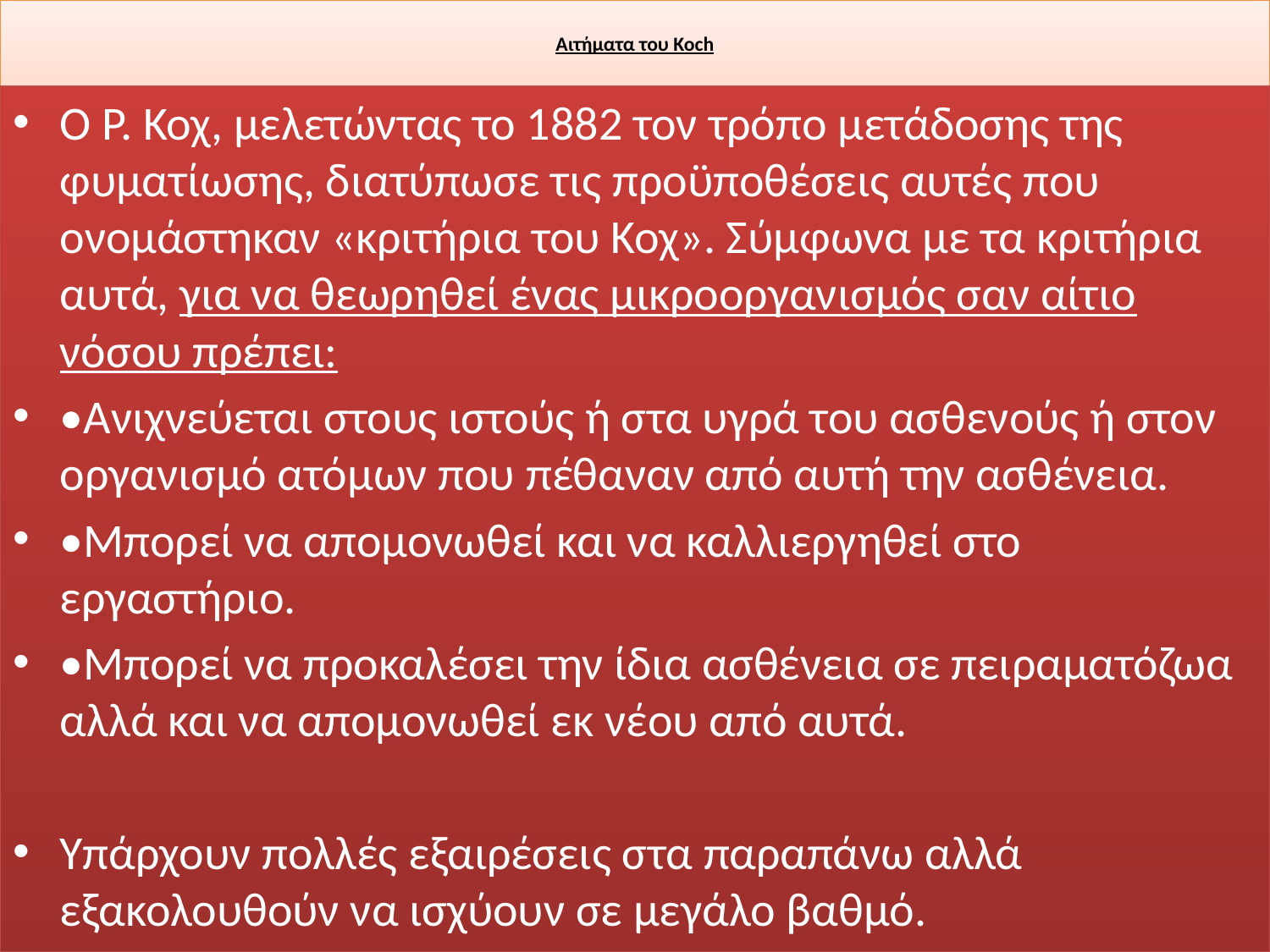

# Αιτήματα του Koch
Ο Ρ. Κοχ, μελετώντας το 1882 τον τρόπο μετάδοσης της φυματίωσης, διατύπωσε τις προϋποθέσεις αυτές που ονομάστηκαν «κριτήρια του Κοχ». Σύμφωνα με τα κριτήρια αυτά, για να θεωρηθεί ένας μικροοργανισμός σαν αίτιο νόσου πρέπει:
•Ανιχνεύεται στους ιστούς ή στα υγρά του ασθενούς ή στον οργανισμό ατόμων που πέθαναν από αυτή την ασθένεια.
•Μπορεί να απομονωθεί και να καλλιεργηθεί στο εργαστήριο.
•Μπορεί να προκαλέσει την ίδια ασθένεια σε πειραματόζωα αλλά και να απομονωθεί εκ νέου από αυτά.

Υπάρχουν πολλές εξαιρέσεις στα παραπάνω αλλά εξακολουθούν να ισχύουν σε μεγάλο βαθμό.